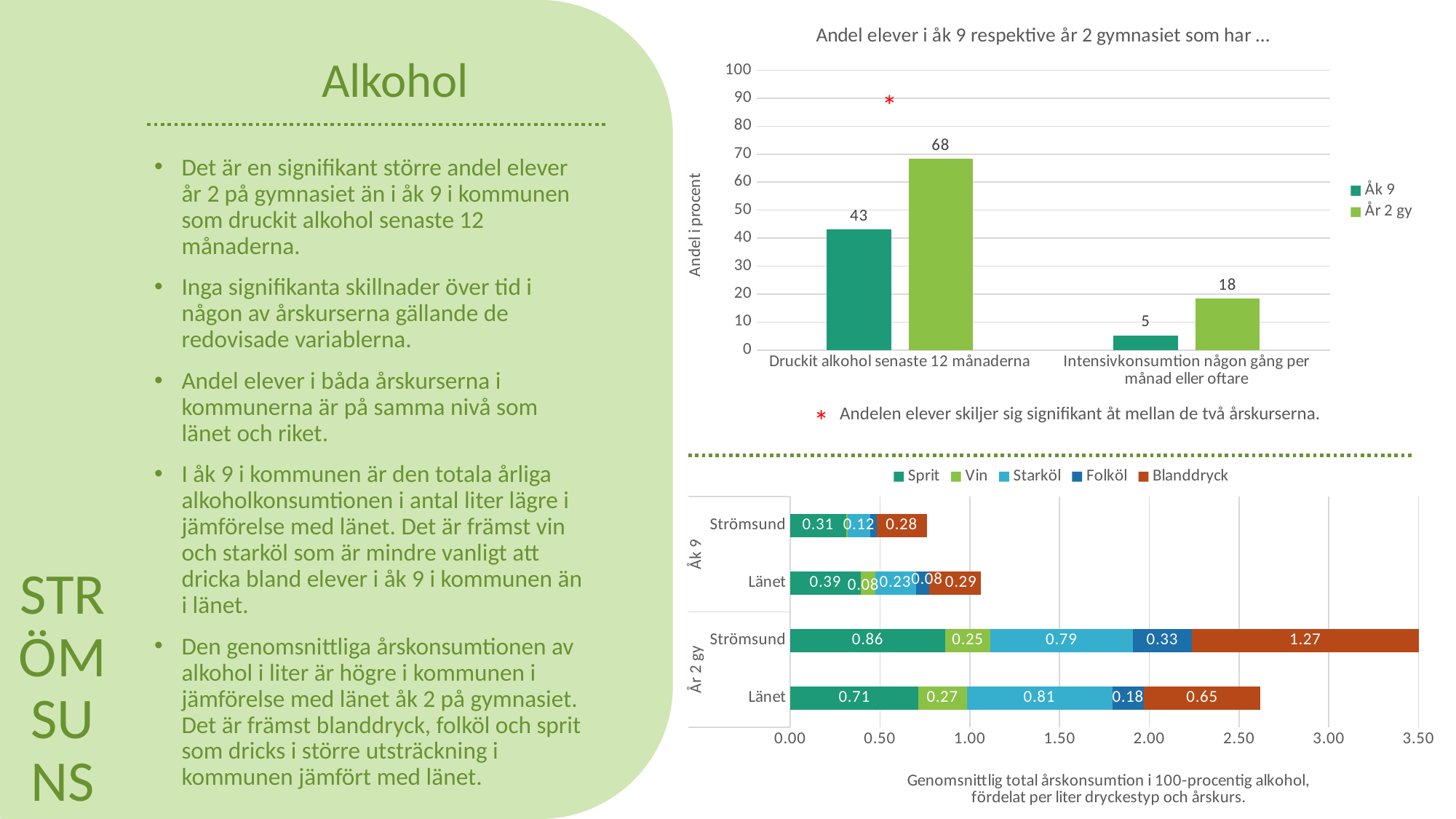

STRÖMSUNS

### Chart: Andel elever i åk 9 respektive år 2 gymnasiet som har …

| Category | Åk 9 | År 2 gy |
|---|---|---|
| Druckit alkohol senaste 12 månaderna | 43.0 | 68.3 |
| Intensivkonsumtion någon gång per månad eller oftare | 5.1 | 18.3 |
# Alkohol
*
Det är en signifikant större andel elever år 2 på gymnasiet än i åk 9 i kommunen som druckit alkohol senaste 12 månaderna.
Inga signifikanta skillnader över tid i någon av årskurserna gällande de redovisade variablerna.
Andel elever i båda årskurserna i kommunerna är på samma nivå som länet och riket.
I åk 9 i kommunen är den totala årliga alkoholkonsumtionen i antal liter lägre i jämförelse med länet. Det är främst vin och starköl som är mindre vanligt att dricka bland elever i åk 9 i kommunen än i länet.
Den genomsnittliga årskonsumtionen av alkohol i liter är högre i kommunen i jämförelse med länet åk 2 på gymnasiet. Det är främst blanddryck, folköl och sprit som dricks i större utsträckning i kommunen jämfört med länet.
*
Andelen elever skiljer sig signifikant åt mellan de två årskurserna.

### Chart

| Category | Sprit | Vin | Starköl | Folköl | Blanddryck |
|---|---|---|---|---|---|
| Länet | 0.7148 | 0.2681 | 0.8114 | 0.1767 | 0.6491 |
| Strömsund | 0.8644 | 0.2507 | 0.7921 | 0.3316 | 1.2662 |
| Länet | 0.3936 | 0.0787 | 0.2271 | 0.0755 | 0.2853 |
| Strömsund | 0.3101 | 0.0115 | 0.1231 | 0.0363 | 0.2812 |